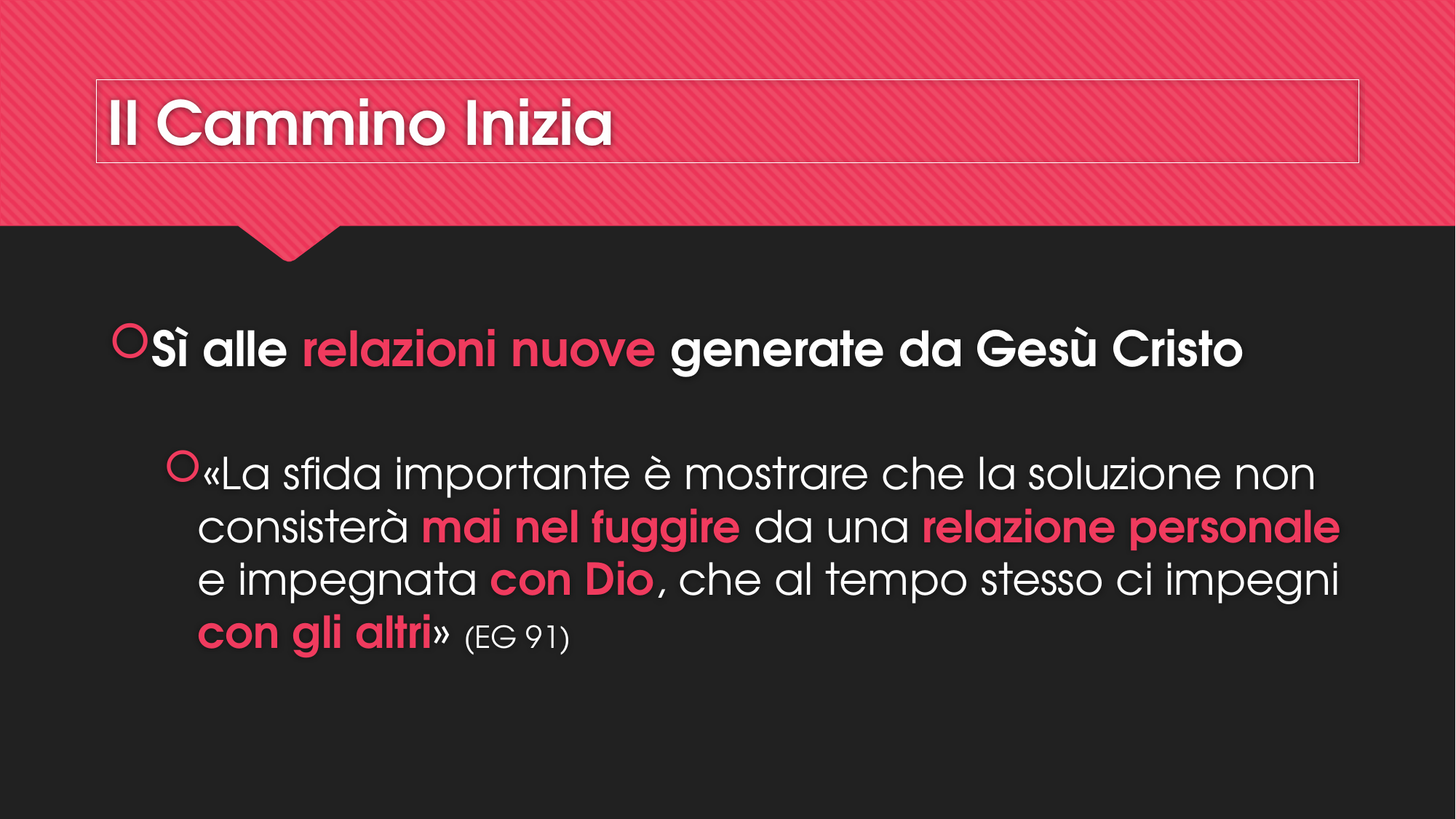

# Il Cammino Inizia
Sì alle relazioni nuove generate da Gesù Cristo

«La sfida importante è mostrare che la soluzione non consisterà mai nel fuggire da una relazione personale e impegnata con Dio, che al tempo stesso ci impegni con gli altri» (EG 91)